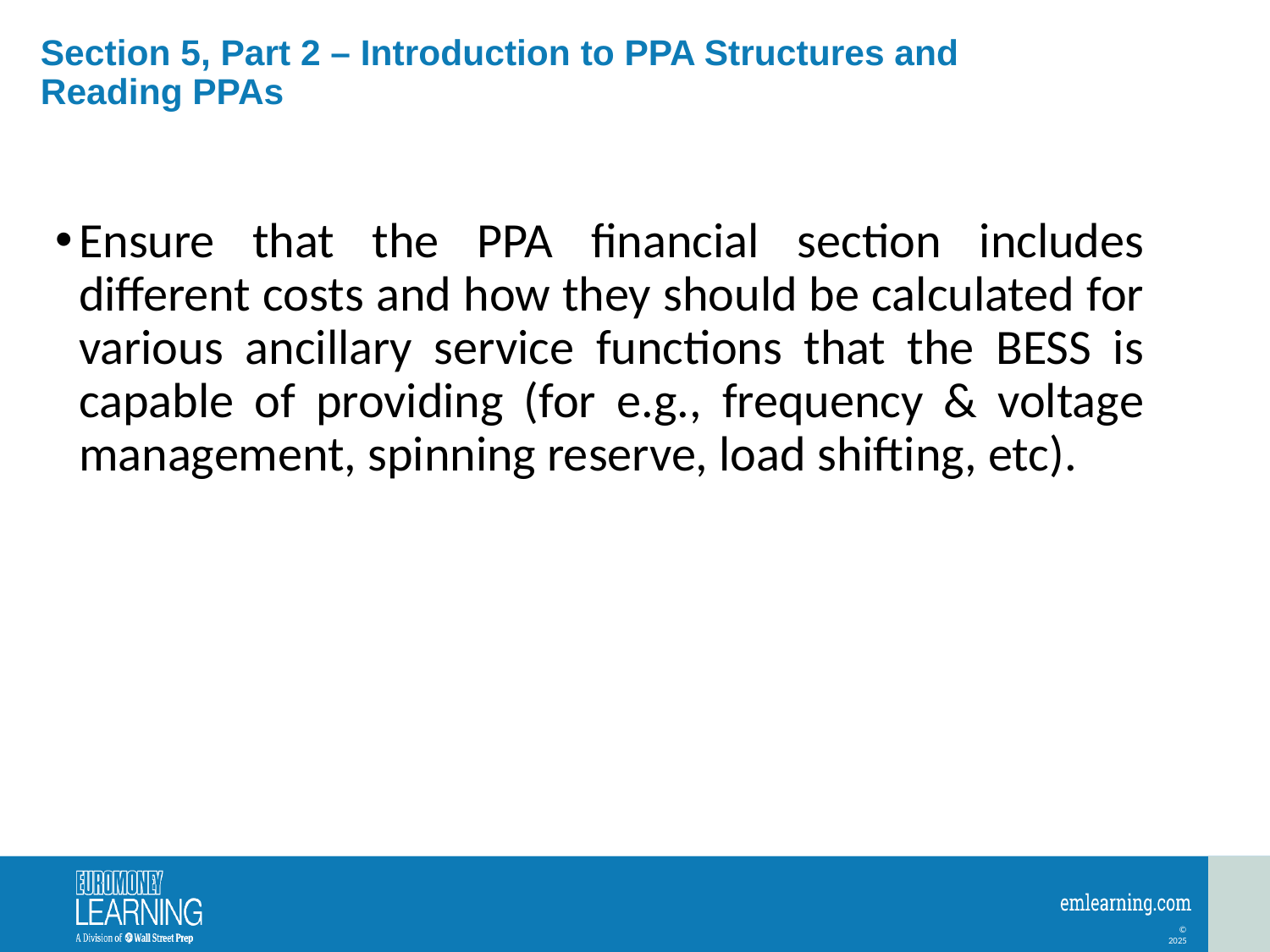

# Section 5, Part 2 – Introduction to PPA Structures and Reading PPAs
Ensure that the PPA financial section includes different costs and how they should be calculated for various ancillary service functions that the BESS is capable of providing (for e.g., frequency & voltage management, spinning reserve, load shifting, etc).